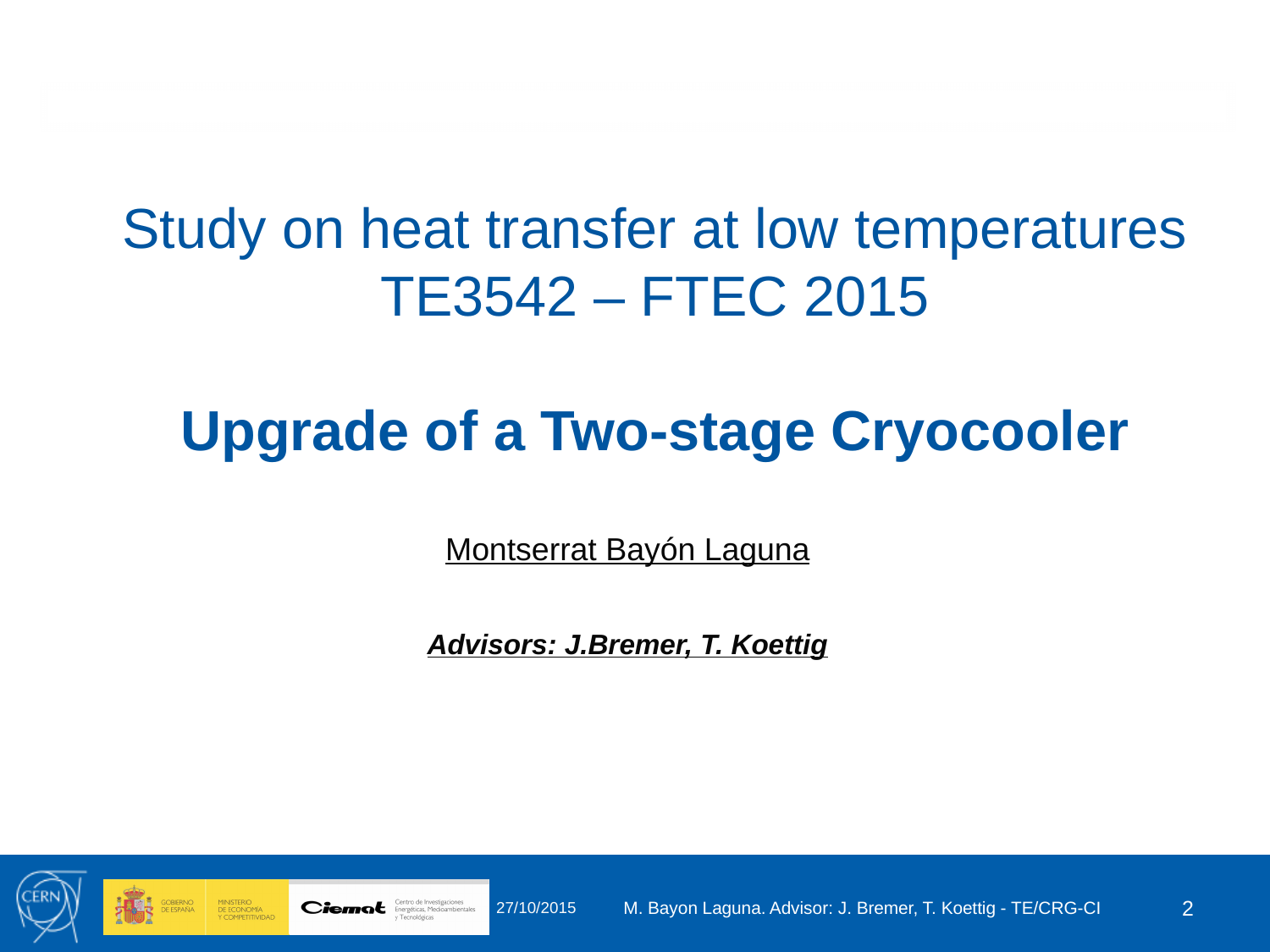

Study on heat transfer at low temperatures
TE3542 – FTEC 2015

Upgrade of a Two-stage Cryocooler
Montserrat Bayón Laguna

Advisors: J.Bremer, T. Koettig

27/10/2015
M. Bayon Laguna. Advisor: J. Bremer, T. Koettig - TE/CRG-CI
2